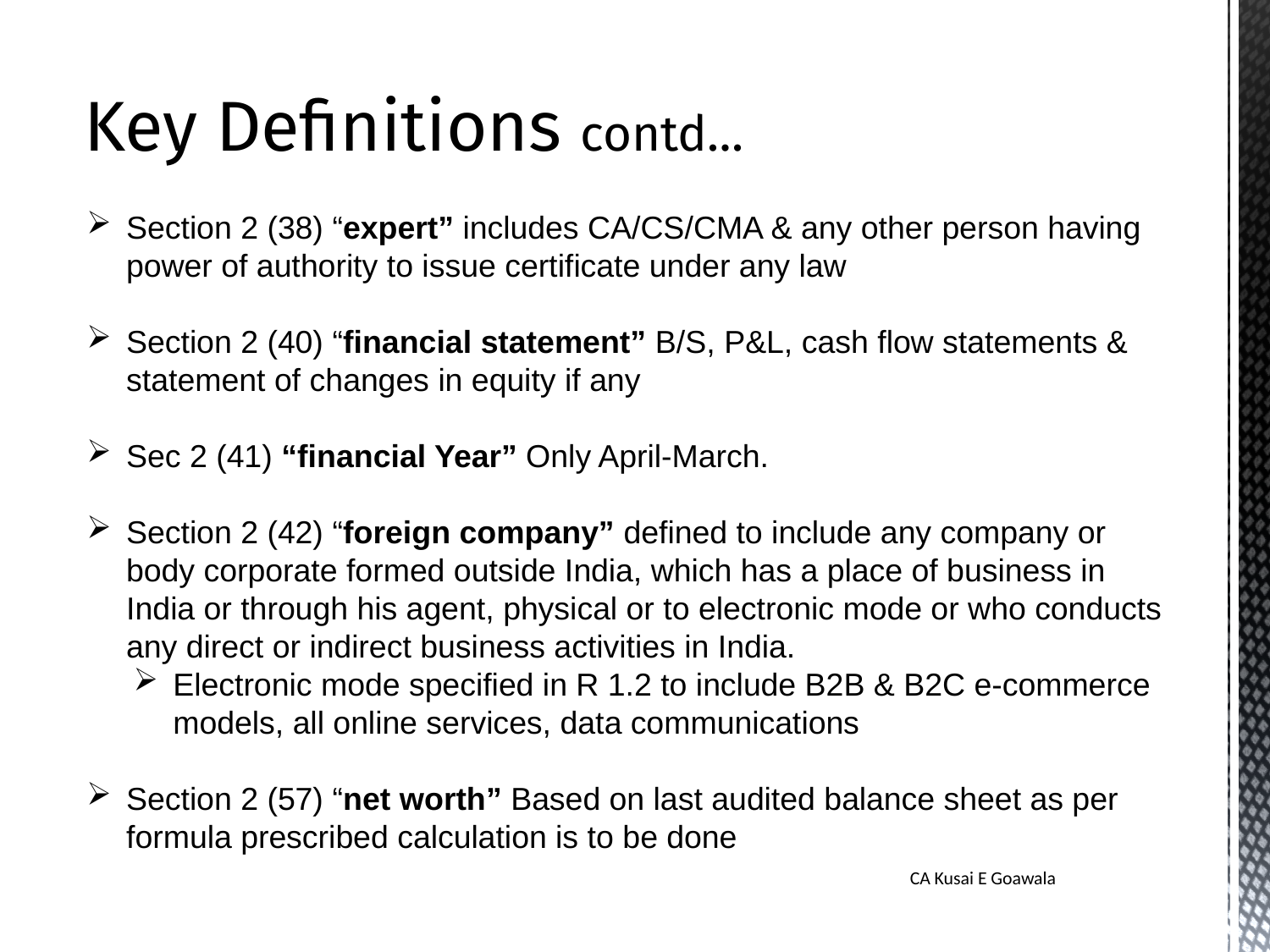

Key Definitions contd…
Section 2 (38) “expert” includes CA/CS/CMA & any other person having power of authority to issue certificate under any law

Section 2 (40) “financial statement” B/S, P&L, cash flow statements & statement of changes in equity if any

Sec 2 (41) “financial Year” Only April-March.

Section 2 (42) “foreign company” defined to include any company or body corporate formed outside India, which has a place of business in India or through his agent, physical or to electronic mode or who conducts any direct or indirect business activities in India.
Electronic mode specified in R 1.2 to include B2B & B2C e-commerce models, all online services, data communications

Section 2 (57) “net worth” Based on last audited balance sheet as per formula prescribed calculation is to be done
CA Kusai E Goawala